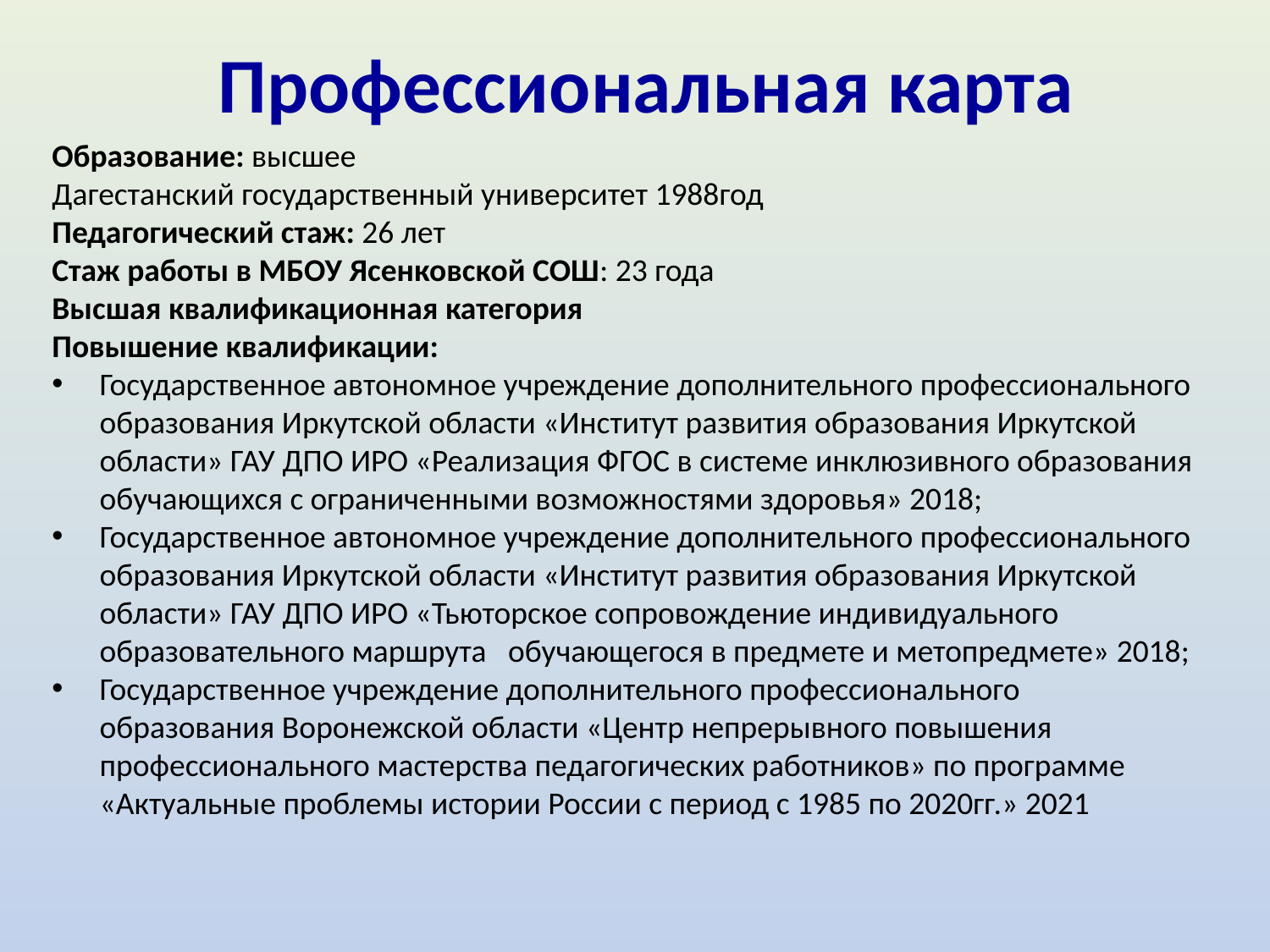

# Профессиональная карта
Образование: высшее
Дагестанский государственный университет 1988год
Педагогический стаж: 26 лет
Стаж работы в МБОУ Ясенковской СОШ: 23 года
Высшая квалификационная категория
Повышение квалификации:
Государственное автономное учреждение дополнительного профессионального образования Иркутской области «Институт развития образования Иркутской области» ГАУ ДПО ИРО «Реализация ФГОС в системе инклюзивного образования обучающихся с ограниченными возможностями здоровья» 2018;
Государственное автономное учреждение дополнительного профессионального образования Иркутской области «Институт развития образования Иркутской области» ГАУ ДПО ИРО «Тьюторское сопровождение индивидуального образовательного маршрута   обучающегося в предмете и метопредмете» 2018;
Государственное учреждение дополнительного профессионального образования Воронежской области «Центр непрерывного повышения профессионального мастерства педагогических работников» по программе  «Актуальные проблемы истории России с период с 1985 по 2020гг.» 2021